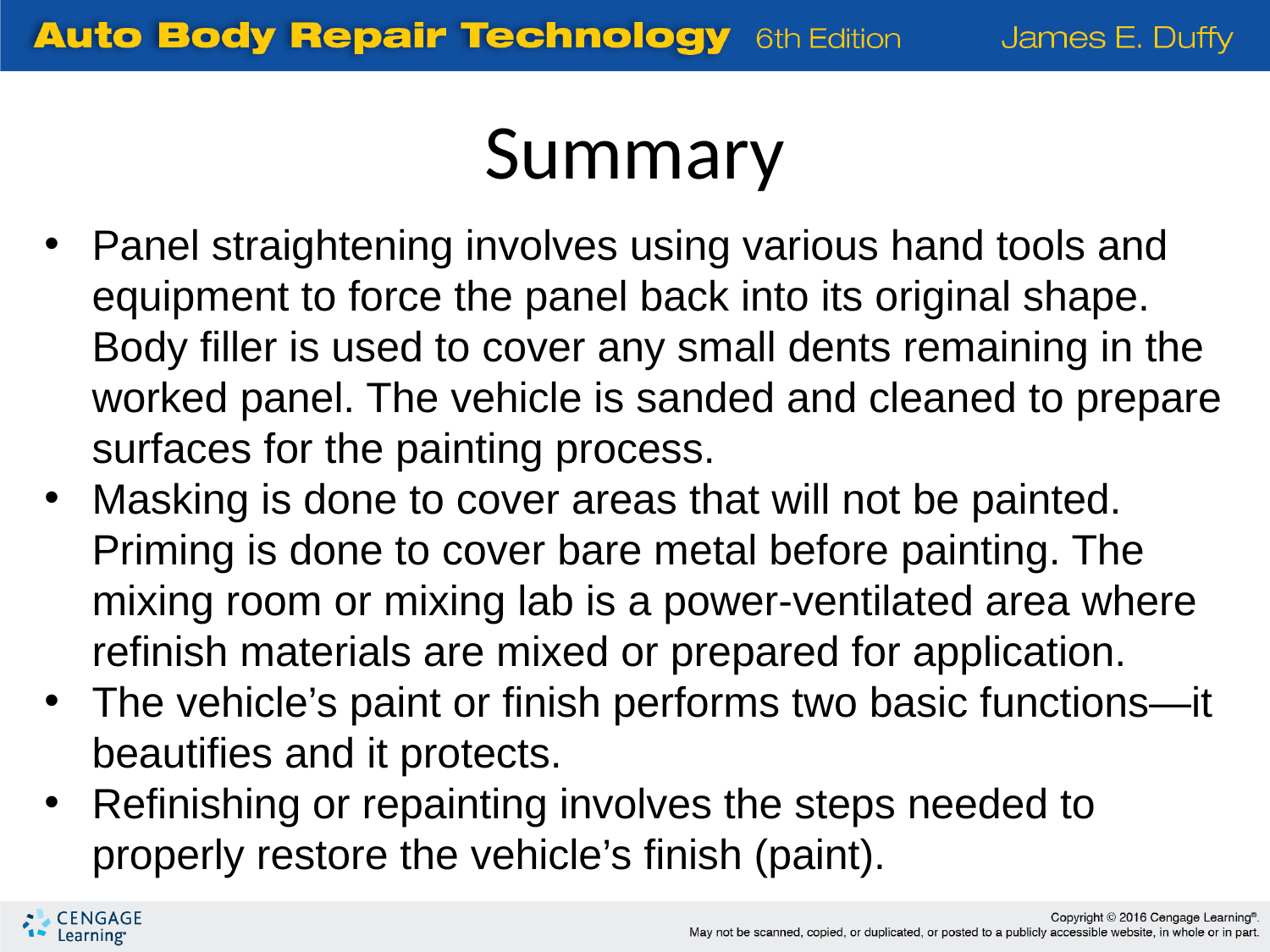

Summary
Panel straightening involves using various hand tools and equipment to force the panel back into its original shape. Body filler is used to cover any small dents remaining in the worked panel. The vehicle is sanded and cleaned to prepare surfaces for the painting process.
Masking is done to cover areas that will not be painted. Priming is done to cover bare metal before painting. The mixing room or mixing lab is a power-ventilated area where refinish materials are mixed or prepared for application.
The vehicle’s paint or finish performs two basic functions—it beautifies and it protects.
Refinishing or repainting involves the steps needed to properly restore the vehicle’s finish (paint).